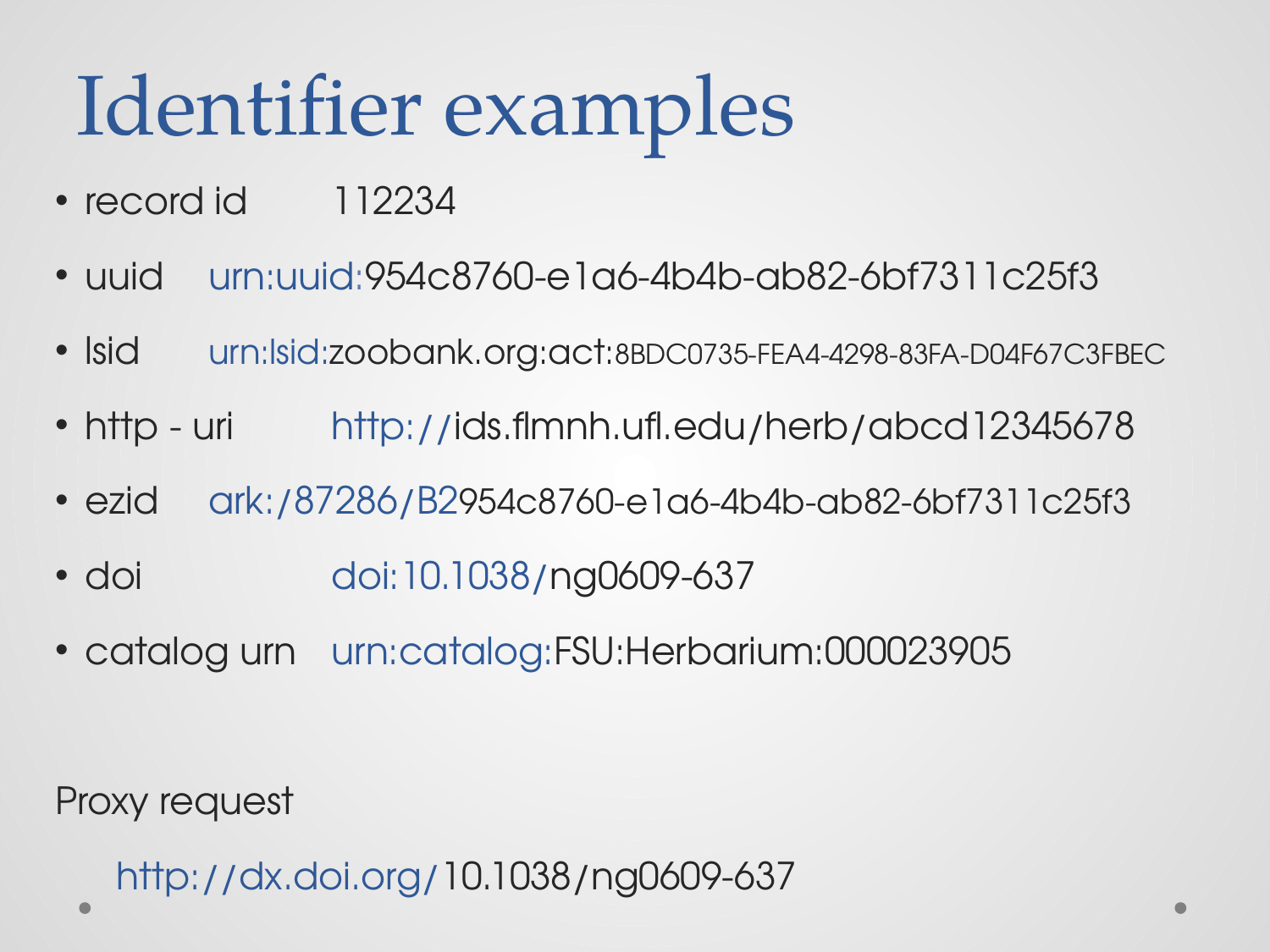

# Identifier examples
record id	112234
uuid 		urn:uuid:954c8760-e1a6-4b4b-ab82-6bf7311c25f3
lsid		urn:lsid:zoobank.org:act:8BDC0735-FEA4-4298-83FA-D04F67C3FBEC
http - uri	http://ids.flmnh.ufl.edu/herb/abcd12345678
ezid		ark:/87286/B2954c8760-e1a6-4b4b-ab82-6bf7311c25f3
doi	 	doi:10.1038/ng0609-637
catalog urn	urn:catalog:FSU:Herbarium:000023905

Proxy request
http://dx.doi.org/10.1038/ng0609-637